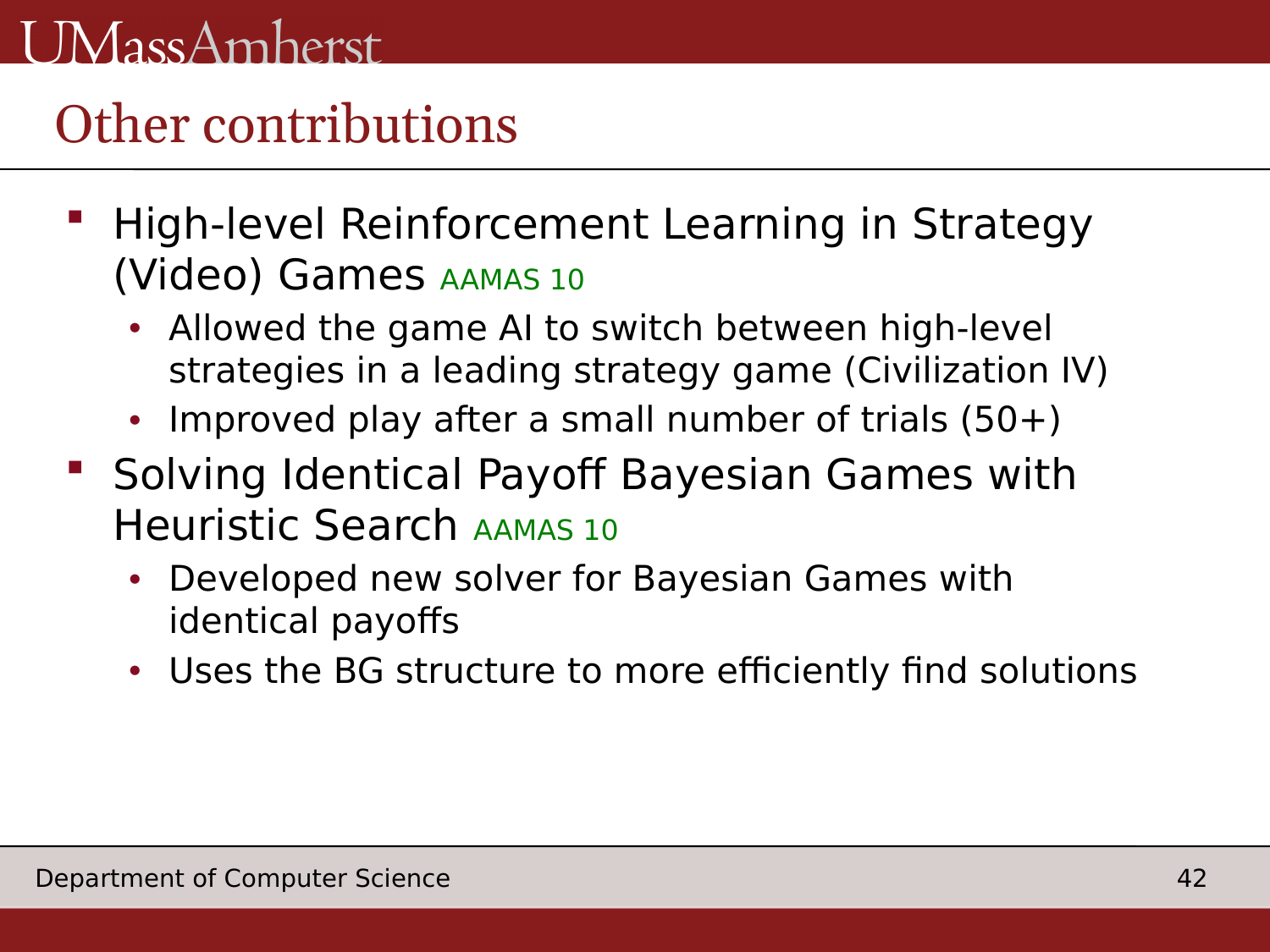

# Other contributions
High-level Reinforcement Learning in Strategy (Video) Games AAMAS 10
Allowed the game AI to switch between high-level strategies in a leading strategy game (Civilization IV)
Improved play after a small number of trials (50+)
Solving Identical Payoff Bayesian Games with Heuristic Search AAMAS 10
Developed new solver for Bayesian Games with identical payoffs
Uses the BG structure to more efficiently find solutions